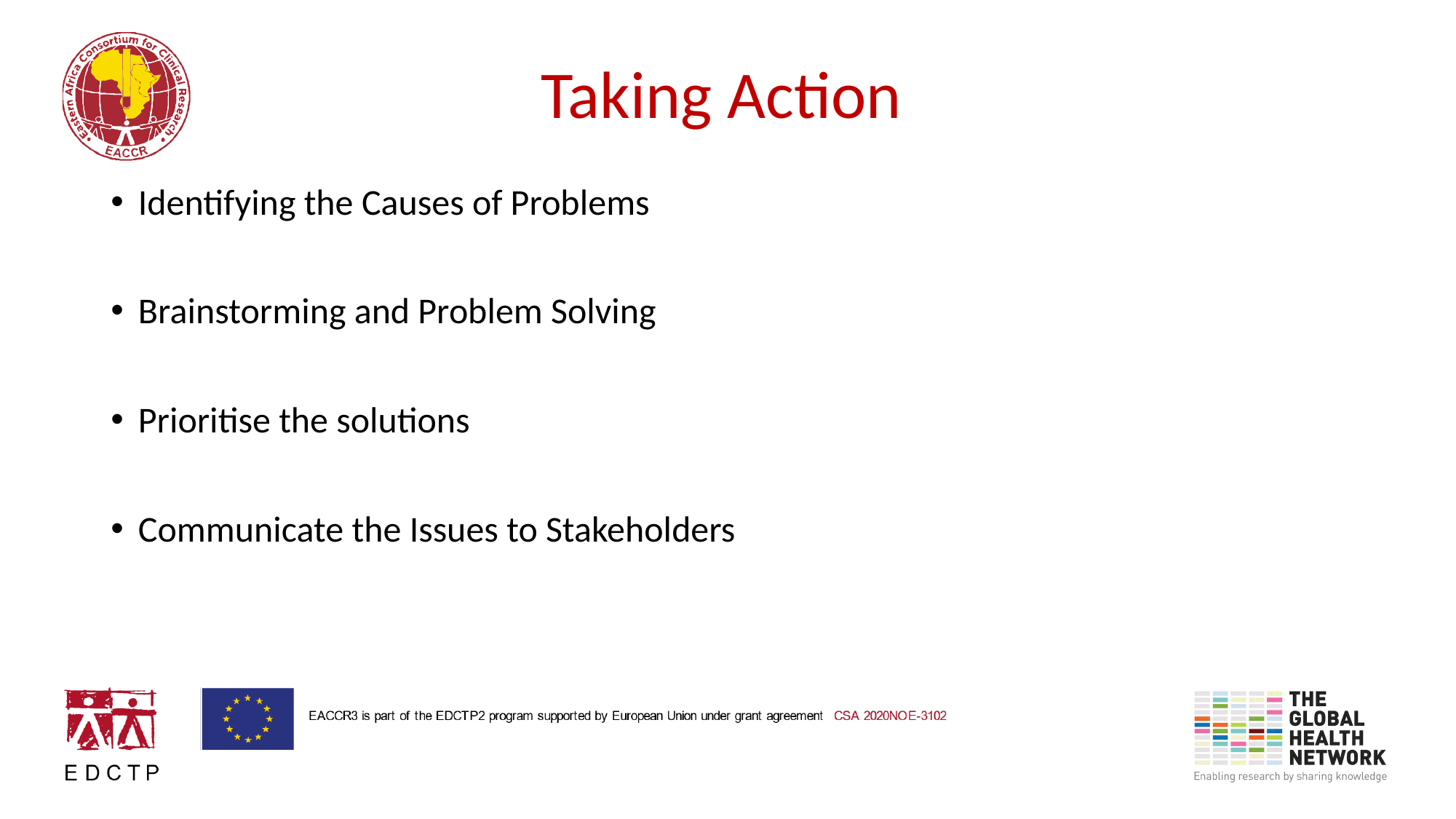

# Taking Action
Identifying the Causes of Problems

Brainstorming and Problem Solving

Prioritise the solutions

Communicate the Issues to Stakeholders